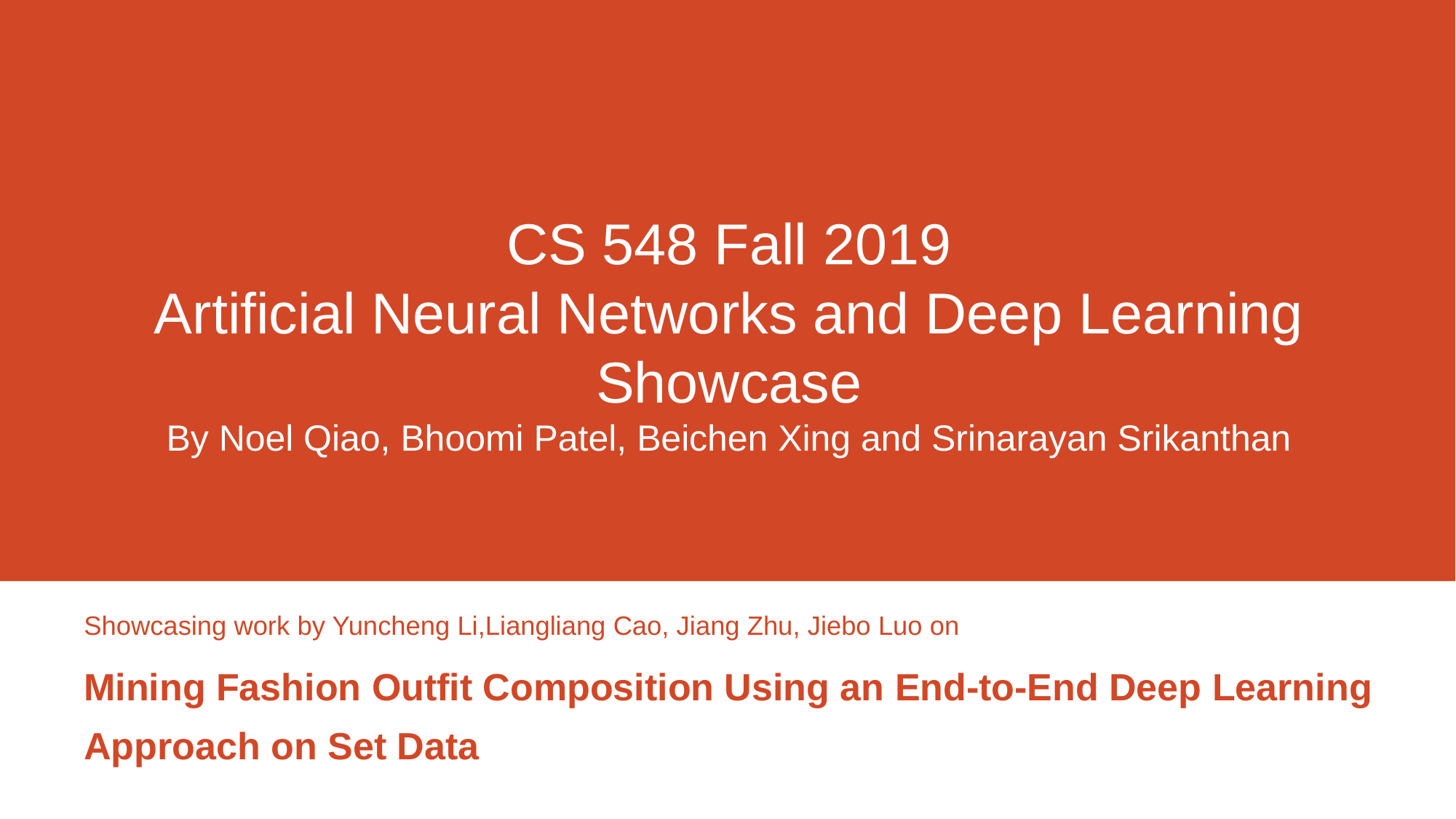

# CS 548 Fall 2019 Artificial Neural Networks and Deep Learning Showcase By Noel Qiao, Bhoomi Patel, Beichen Xing and Srinarayan Srikanthan
Showcasing work by Yuncheng Li,Liangliang Cao, Jiang Zhu, Jiebo Luo on
Mining Fashion Outfit Composition Using an End-to-End Deep Learning Approach on Set Data